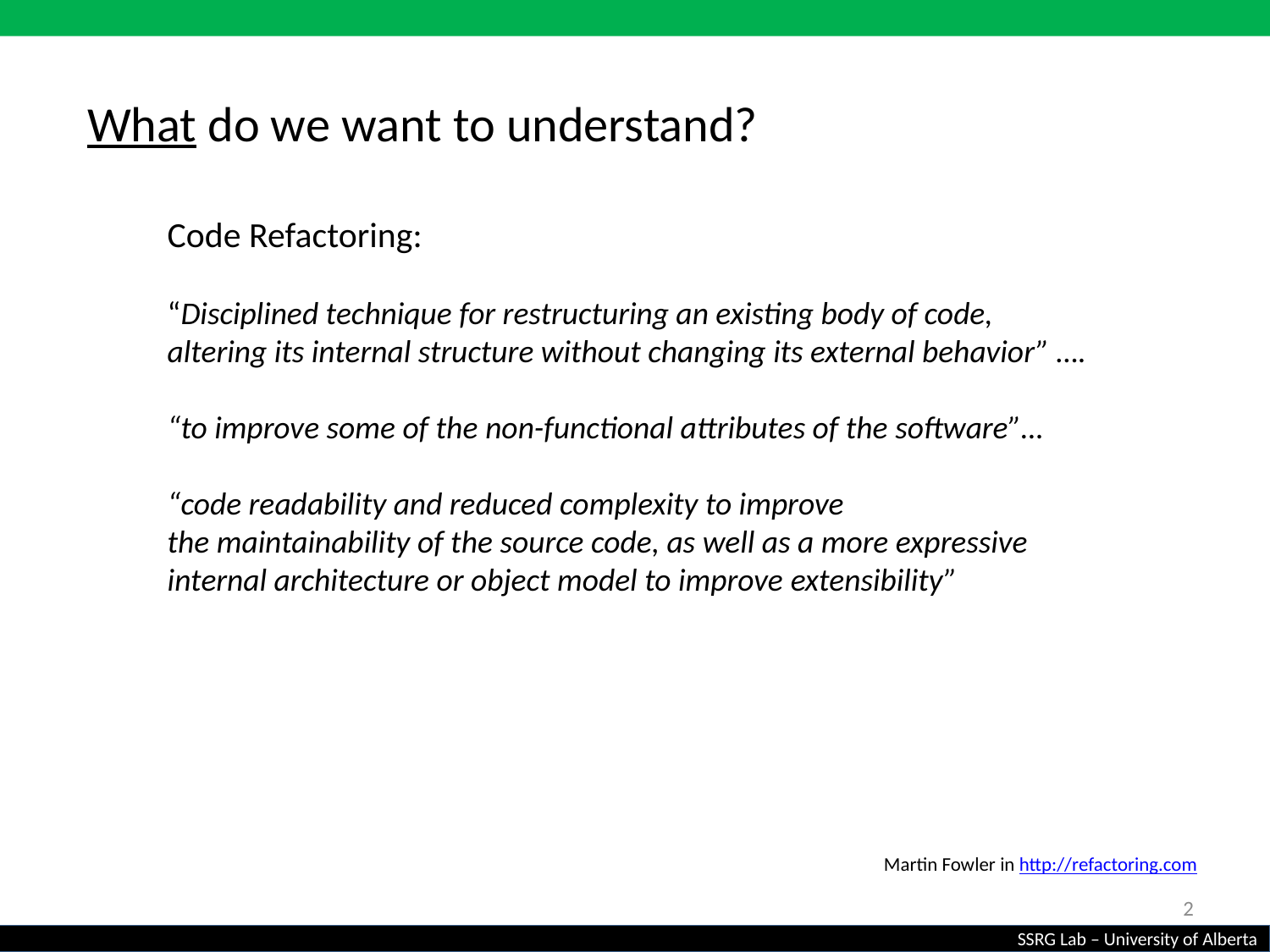

What do we want to understand?
Code Refactoring:

“Disciplined technique for restructuring an existing body of code, altering its internal structure without changing its external behavior” ….

“to improve some of the non-functional attributes of the software”…

“code readability and reduced complexity to improve the maintainability of the source code, as well as a more expressive internal architecture or object model to improve extensibility”
 Martin Fowler in http://refactoring.com
2
SSRG Lab – University of Alberta